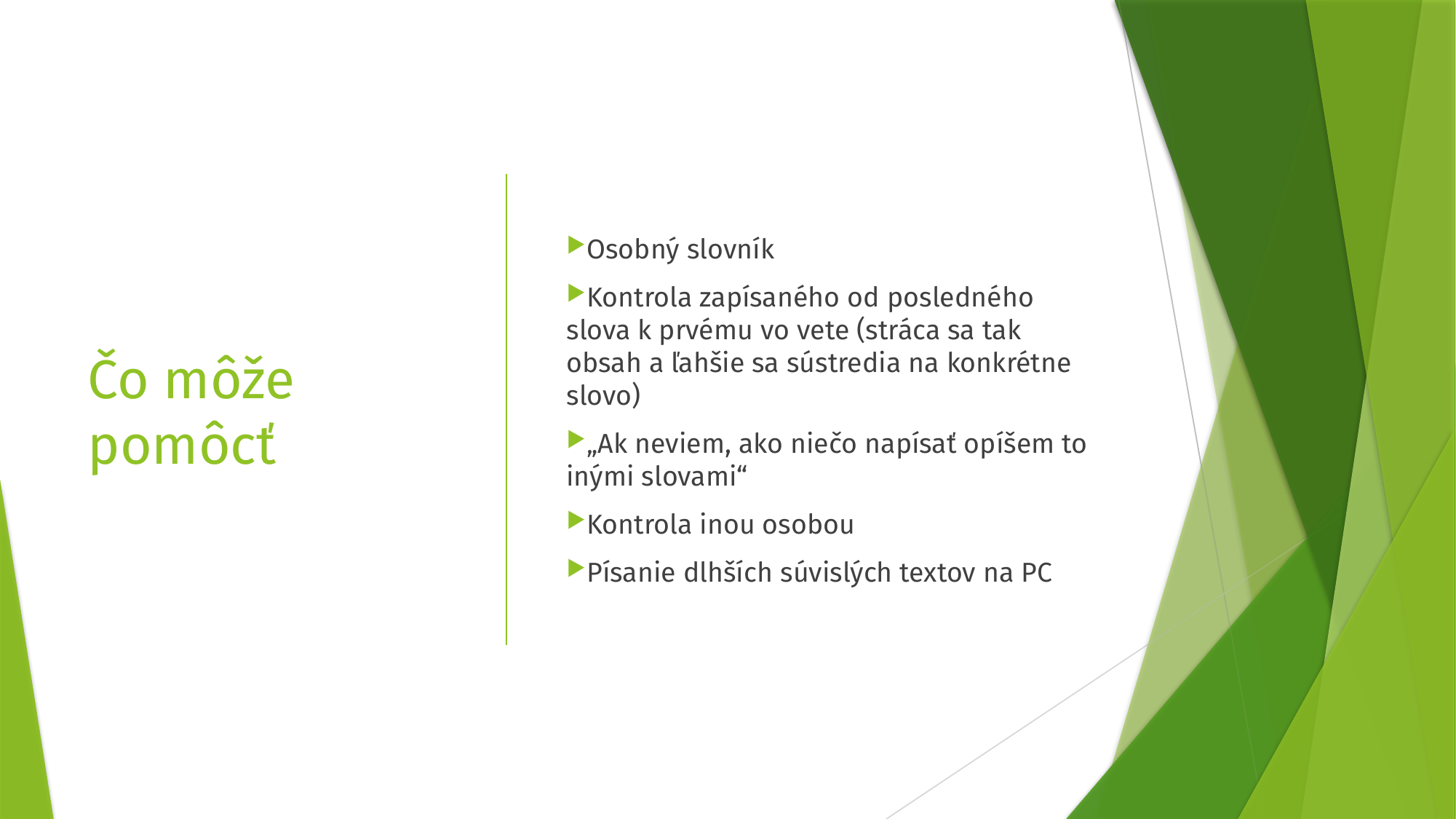

# Čo môže pomôcť
Osobný slovník
Kontrola zapísaného od posledného slova k prvému vo vete (stráca sa tak obsah a ľahšie sa sústredia na konkrétne slovo)
„Ak neviem, ako niečo napísať opíšem to inými slovami“
Kontrola inou osobou
Písanie dlhších súvislých textov na PC